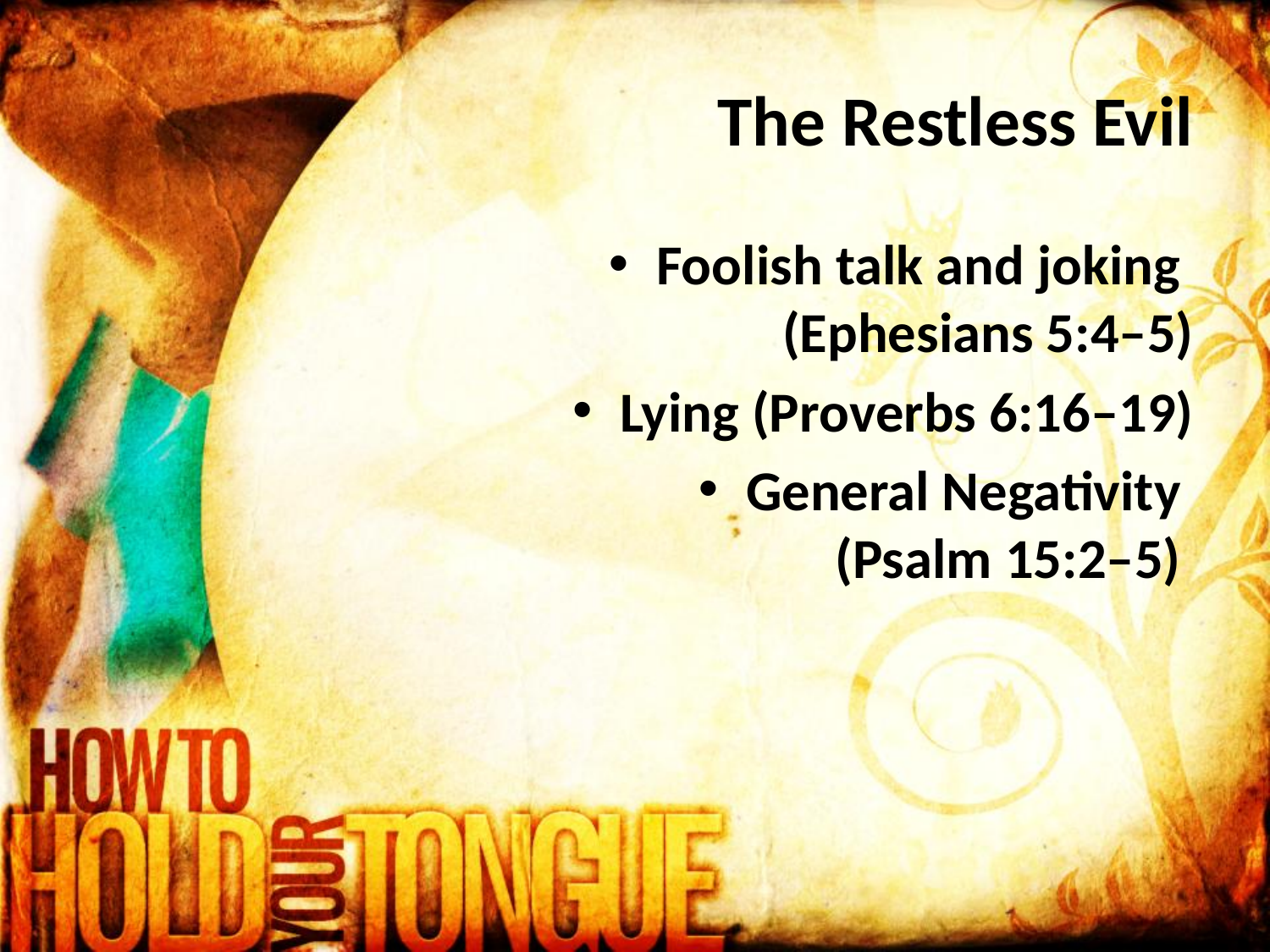

# The Restless Evil
Foolish talk and joking
(Ephesians 5:4–5)
Lying (Proverbs 6:16–19)
General Negativity
(Psalm 15:2–5)